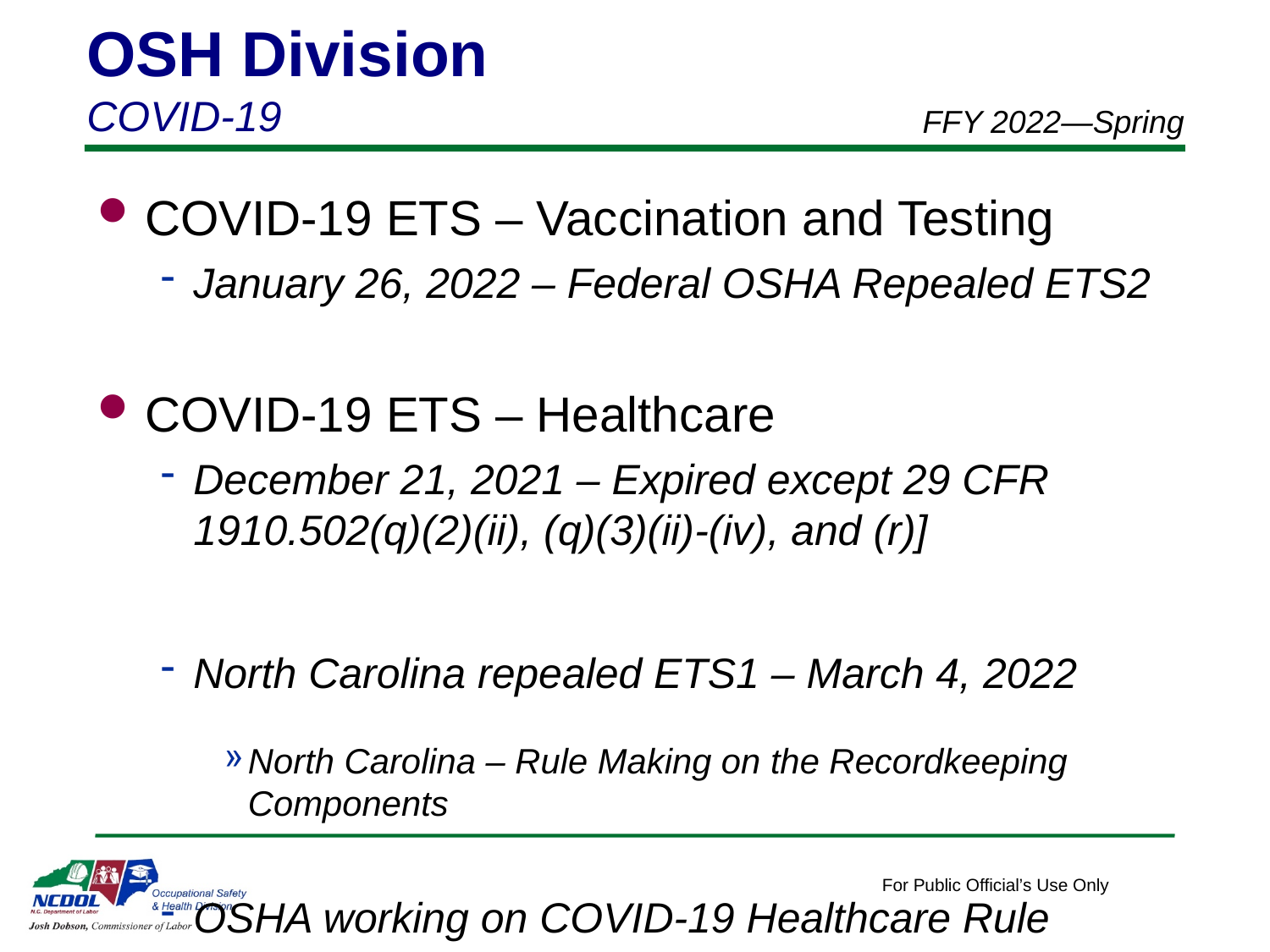

OSH Division
COVID-19
FFY 2022—Spring
COVID-19 ETS – Vaccination and Testing
January 26, 2022 – Federal OSHA Repealed ETS2

COVID-19 ETS – Healthcare
December 21, 2021 – Expired except 29 CFR 1910.502(q)(2)(ii), (q)(3)(ii)-(iv), and (r)]

North Carolina repealed ETS1 – March 4, 2022

North Carolina – Rule Making on the Recordkeeping Components

OSHA working on COVID-19 Healthcare Rule